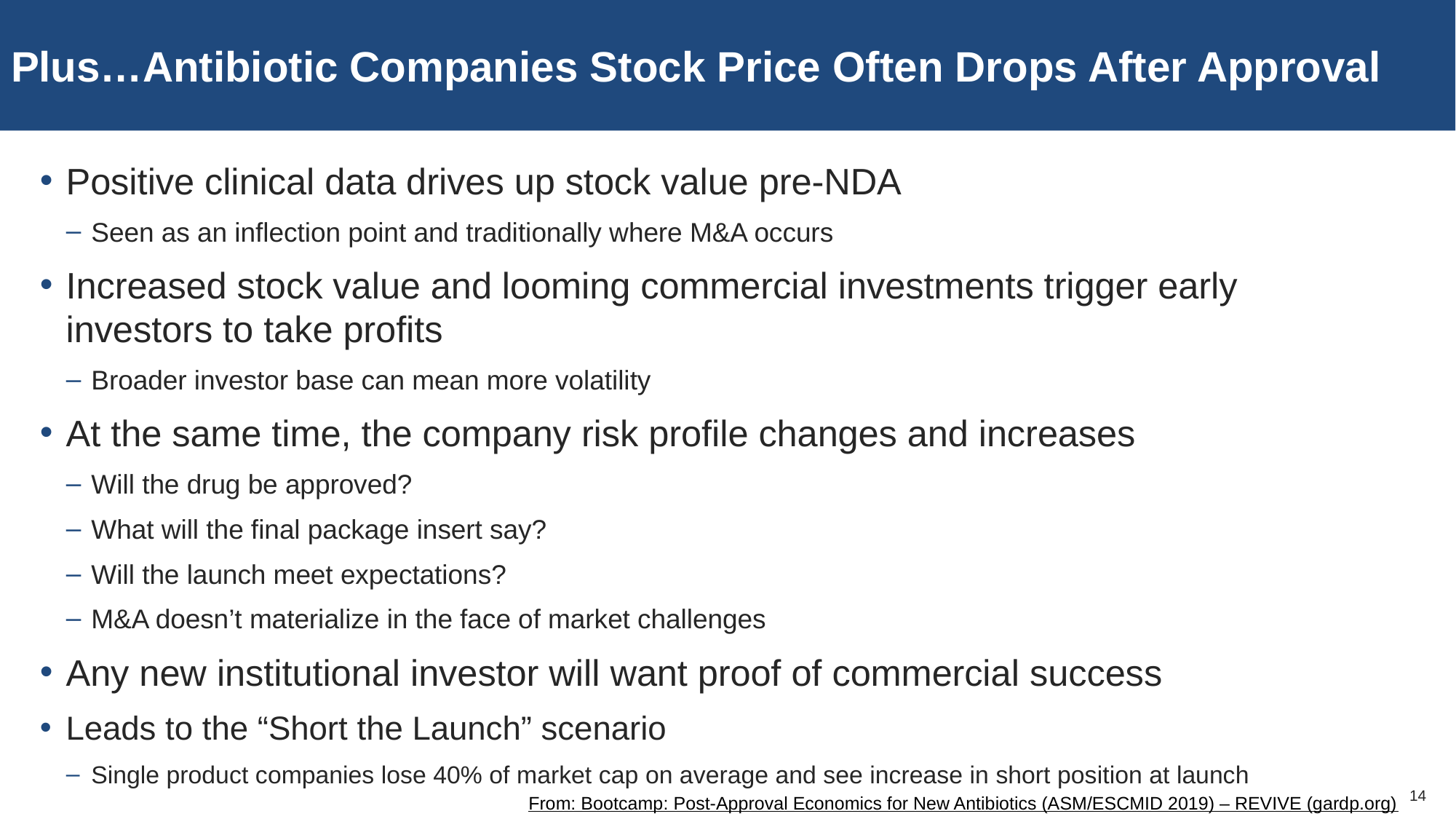

# Plus…Antibiotic Companies Stock Price Often Drops After Approval
Positive clinical data drives up stock value pre-NDA
Seen as an inflection point and traditionally where M&A occurs
Increased stock value and looming commercial investments trigger early investors to take profits
Broader investor base can mean more volatility
At the same time, the company risk profile changes and increases
Will the drug be approved?
What will the final package insert say?
Will the launch meet expectations?
M&A doesn’t materialize in the face of market challenges
Any new institutional investor will want proof of commercial success
Leads to the “Short the Launch” scenario
Single product companies lose 40% of market cap on average and see increase in short position at launch
From: Bootcamp: Post-Approval Economics for New Antibiotics (ASM/ESCMID 2019) – REVIVE (gardp.org)